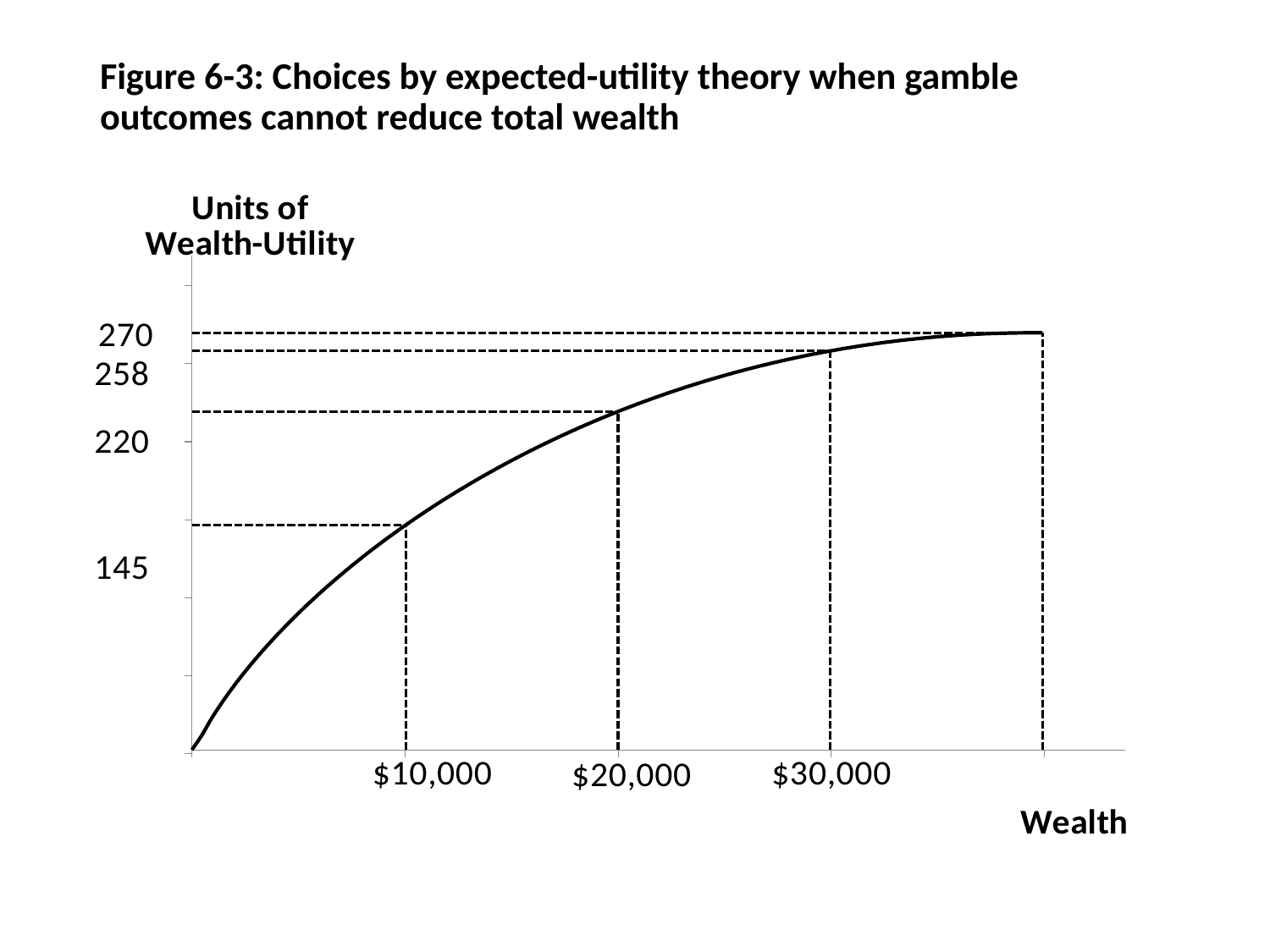

# Figure 6-3: Choices by expected-utility theory when gamble outcomes cannot reduce total wealth

### Chart

| Category |  |  |  |  | 0 |  |  |  |  |
|---|---|---|---|---|---|---|---|---|---|